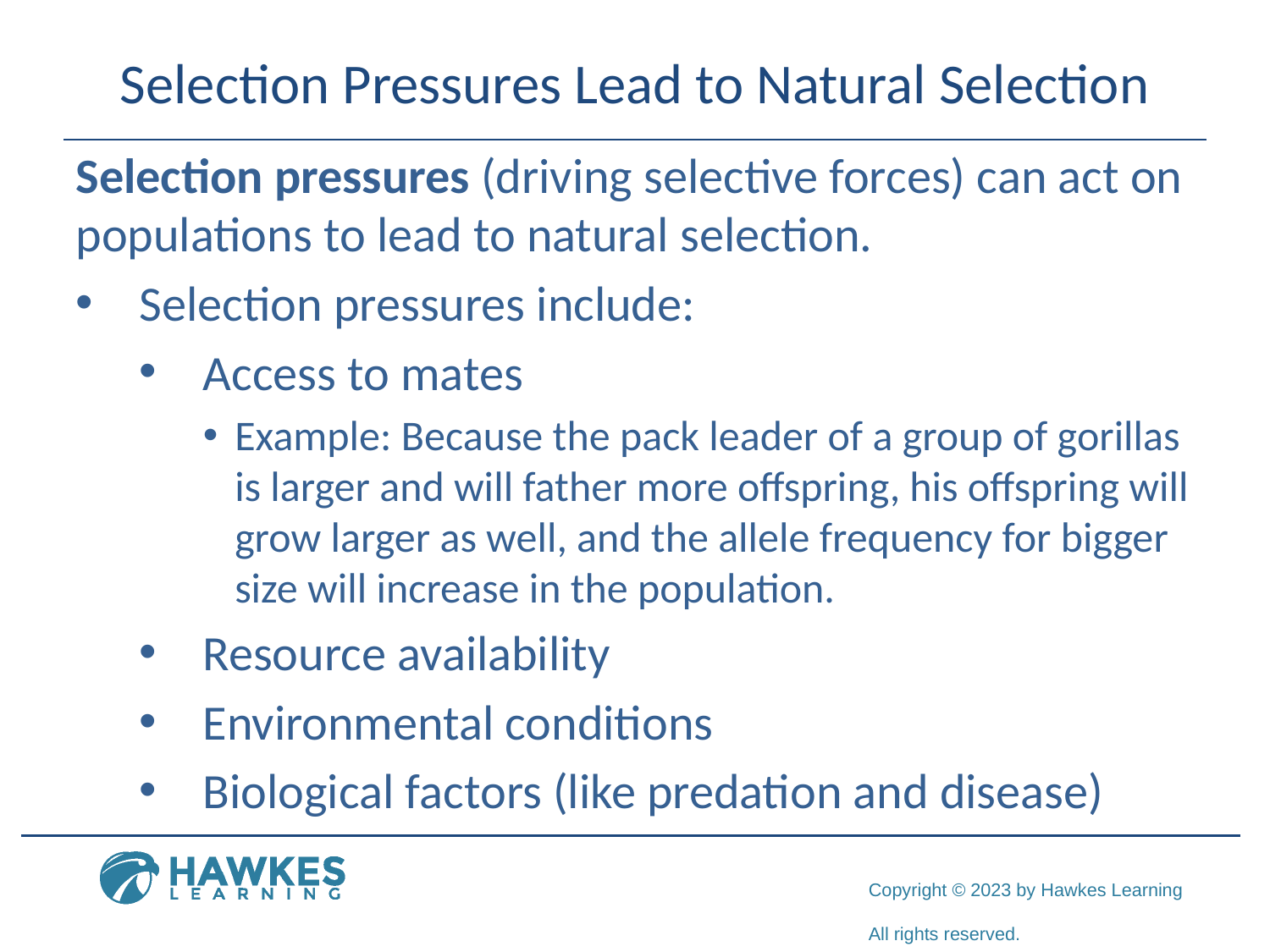

# Selection Pressures Lead to Natural Selection
Selection pressures (driving selective forces) can act on populations to lead to natural selection.
Selection pressures include:
Access to mates
Example: Because the pack leader of a group of gorillas is larger and will father more offspring, his offspring will grow larger as well, and the allele frequency for bigger size will increase in the population.
Resource availability
Environmental conditions
Biological factors (like predation and disease)